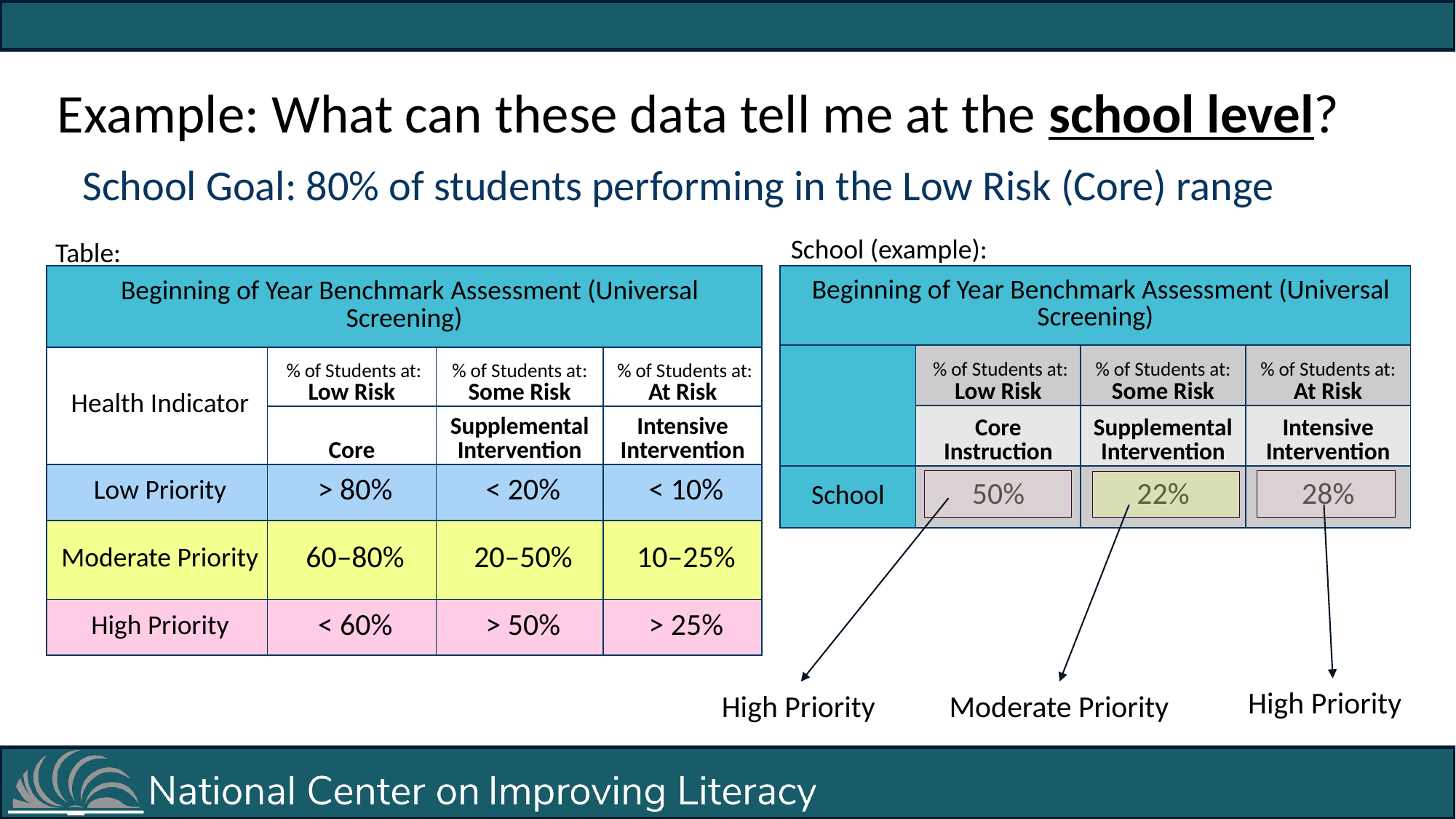

Example: What can these data tell me at the school level?
School Goal: 80% of students performing in the Low Risk (Core) range
School (example):
Table:
| Beginning of Year Benchmark Assessment (Universal Screening) | Beginning of Year Benchmark Assessment (Universal Screening) |  |  |
| --- | --- | --- | --- |
| Health Indicator | % of Students at: Low Risk | % of Students at: Some Risk | % of Students at: At Risk |
|  | Core | Supplemental Intervention | Intensive Intervention |
| Low Priority | > 80% | < 20% | < 10% |
| Moderate Priority | 60–80% | 20–50% | 10–25% |
| High Priority | < 60% | > 50% | > 25% |
| Beginning of Year Benchmark Assessment (Universal Screening) | Beginning of Year Benchmark Assessment (Universal Screening) |  |  |
| --- | --- | --- | --- |
|  | % of Students at: Low Risk | % of Students at: Some Risk | % of Students at: At Risk |
|  | Core Instruction | Supplemental Intervention | Intensive Intervention |
| School | 50% | 22% | 28% |

High Priority
High Priority
Moderate Priority